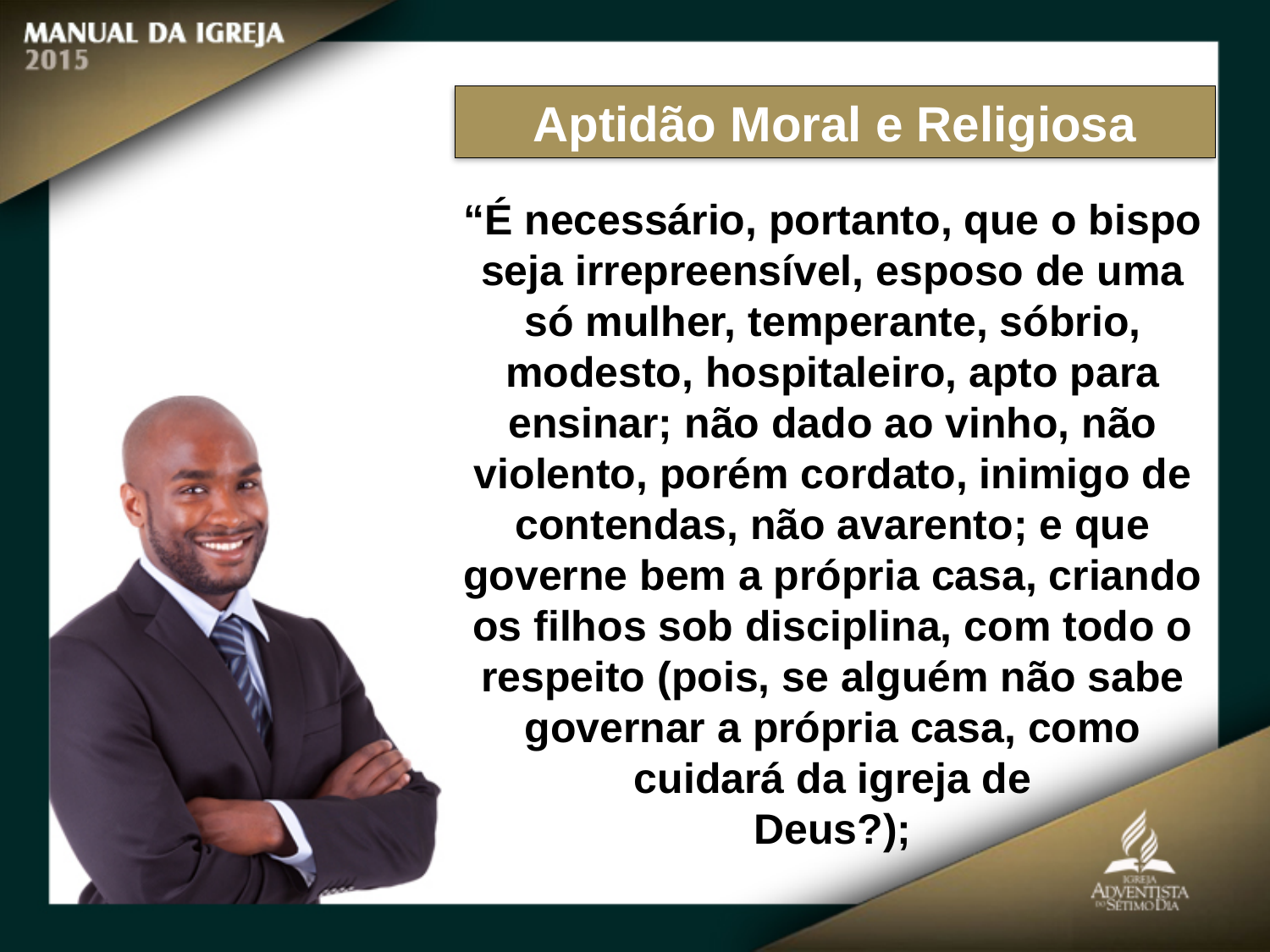

Aptidão Moral e Religiosa
“É necessário, portanto, que o bispo seja irrepreensível, esposo de uma só mulher, temperante, sóbrio, modesto, hospitaleiro, apto para ensinar; não dado ao vinho, não violento, porém cordato, inimigo de contendas, não avarento; e que governe bem a própria casa, criando os filhos sob disciplina, com todo o respeito (pois, se alguém não sabe governar a própria casa, como cuidará da igreja de
Deus?);